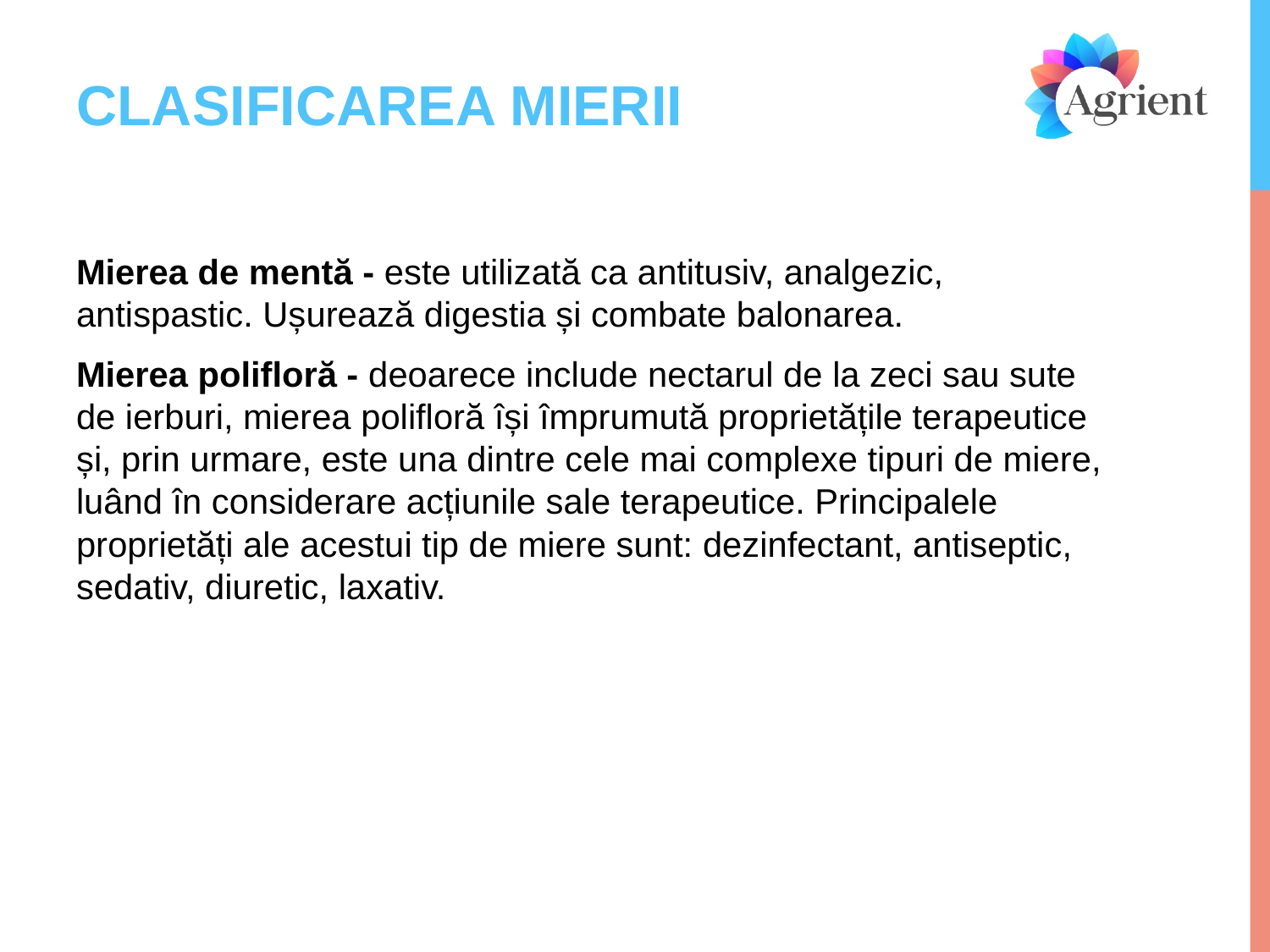

# CLASIFICAREA MIERII

Mierea de mentă - este utilizată ca antitusiv, analgezic, antispastic. Ușurează digestia și combate balonarea.
Mierea polifloră - deoarece include nectarul de la zeci sau sute de ierburi, mierea polifloră își împrumută proprietățile terapeutice și, prin urmare, este una dintre cele mai complexe tipuri de miere, luând în considerare acțiunile sale terapeutice. Principalele proprietăți ale acestui tip de miere sunt: ​​dezinfectant, antiseptic, sedativ, diuretic, laxativ.